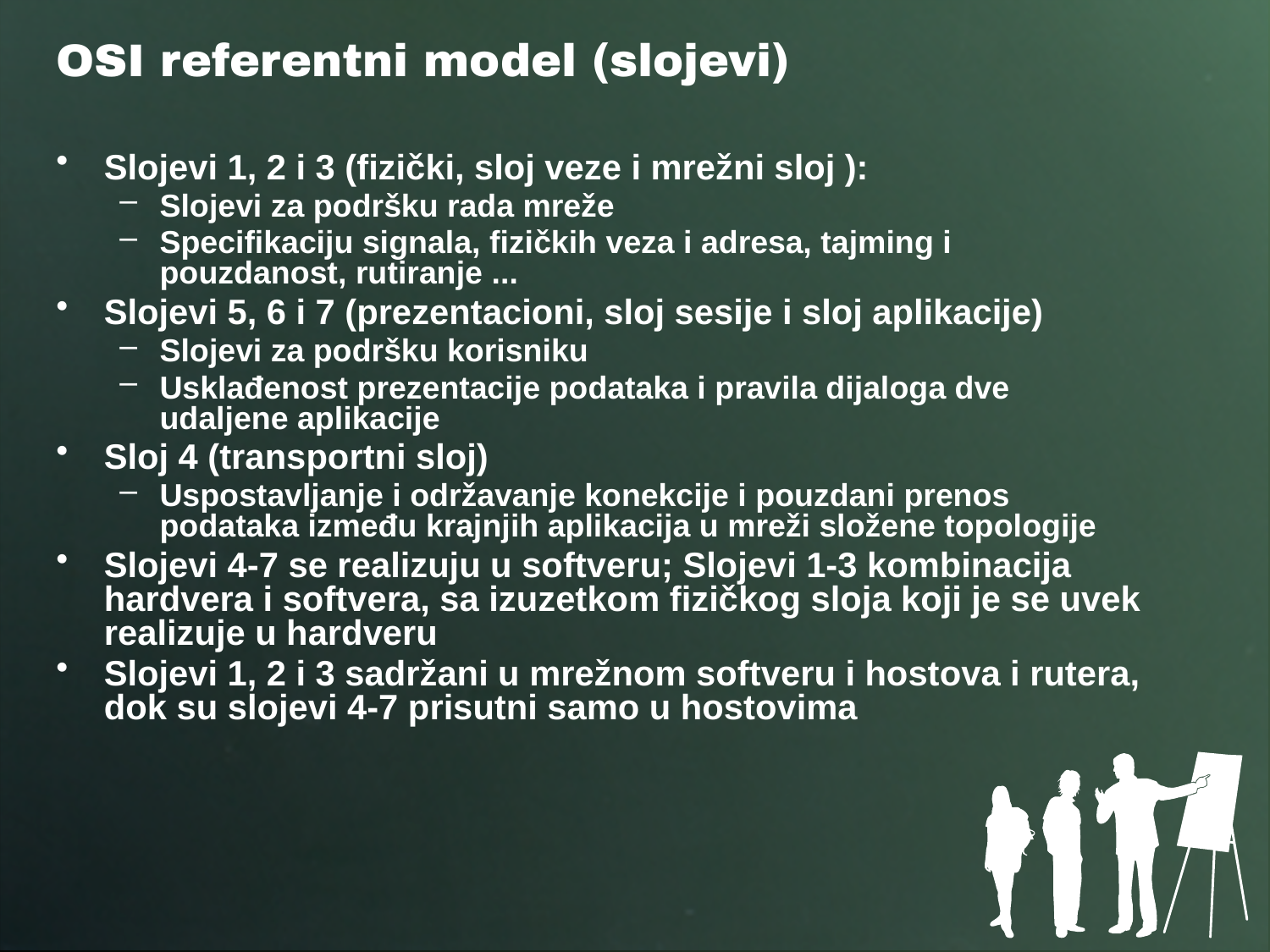

# OSI referentni model (slojevi)
Slojevi 1, 2 i 3 (fizički, sloj veze i mrežni sloj ):
Slojevi za podršku rada mreže
Specifikaciju signala, fizičkih veza i adresa, tajming i pouzdanost, rutiranje ...
Slojevi 5, 6 i 7 (prezentacioni, sloj sesije i sloj aplikacije)
Slojevi za podršku korisniku
Usklađenost prezentacije podataka i pravila dijaloga dve udaljene aplikacije
Sloj 4 (transportni sloj)
Uspostavljanje i održavanje konekcije i pouzdani prenos podataka između krajnjih aplikacija u mreži složene topologije
Slojevi 4-7 se realizuju u softveru; Slojevi 1-3 kombinacija hardvera i softvera, sa izuzetkom fizičkog sloja koji je se uvek realizuje u hardveru
Slojevi 1, 2 i 3 sadržani u mrežnom softveru i hostova i rutera, dok su slojevi 4-7 prisutni samo u hostovima